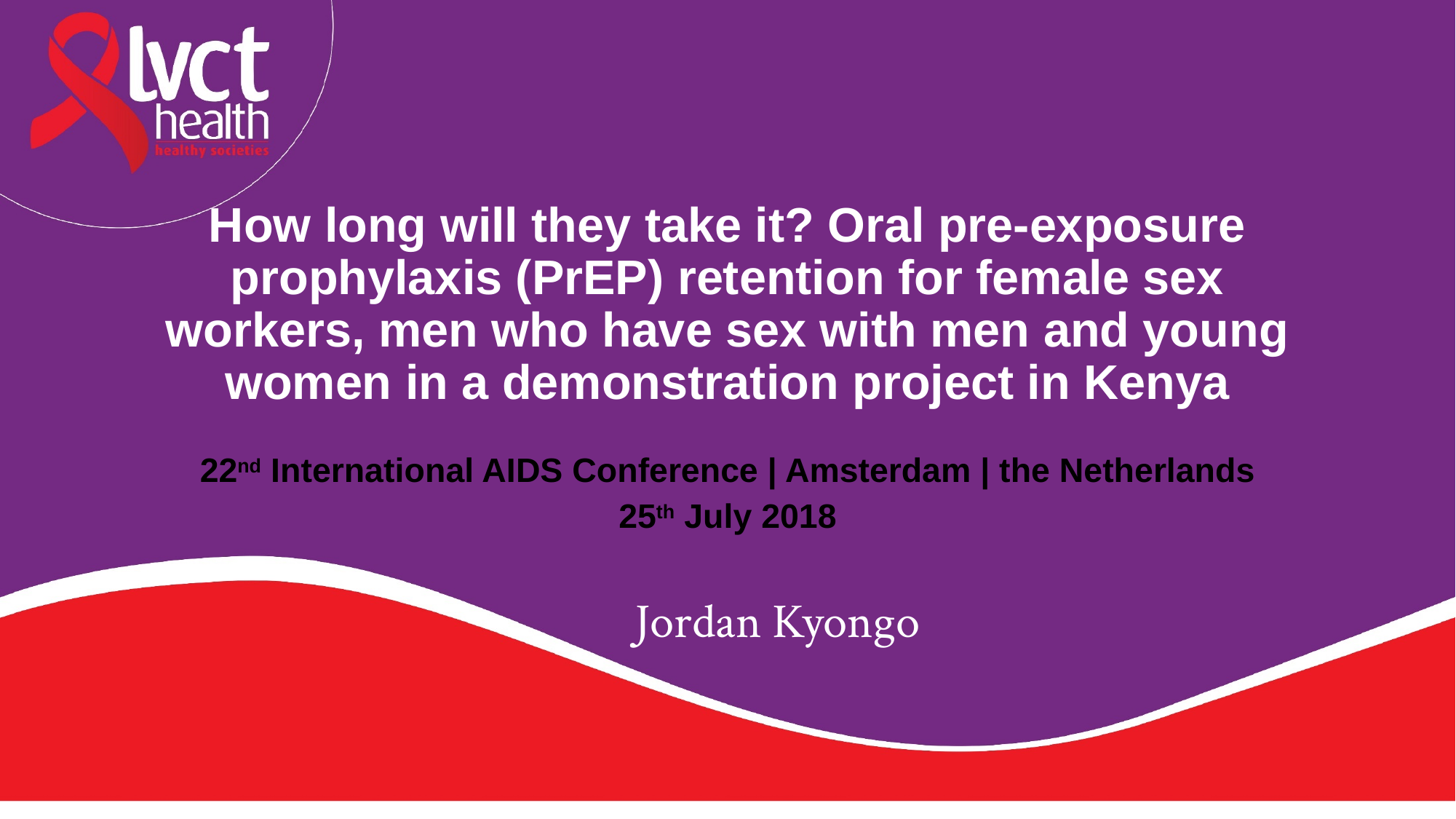

# How long will they take it? Oral pre-exposure prophylaxis (PrEP) retention for female sex workers, men who have sex with men and young women in a demonstration project in Kenya
22nd International AIDS Conference | Amsterdam | the Netherlands
25th July 2018

Jordan Kyongo